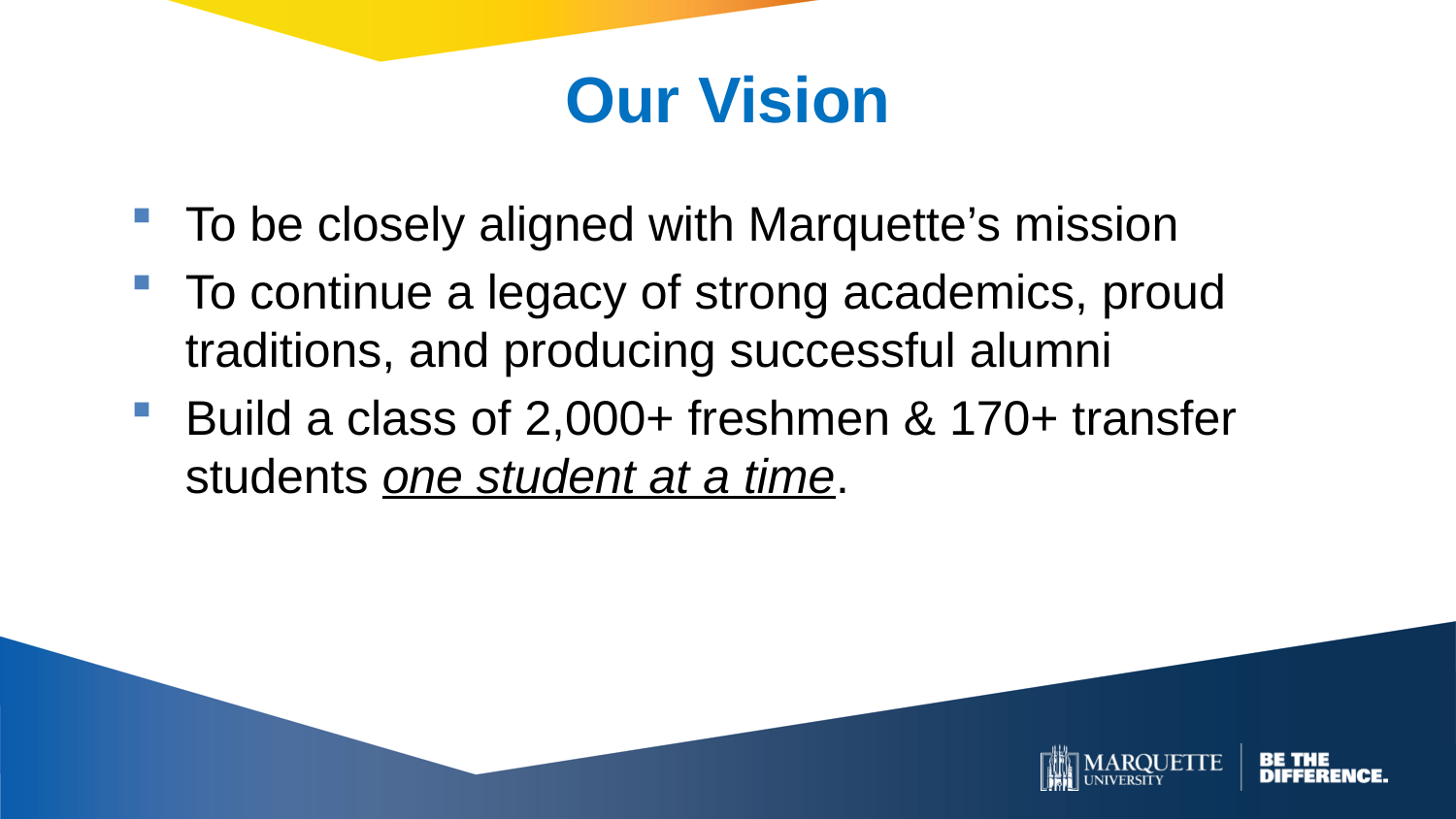

Our Vision
To be closely aligned with Marquette’s mission
To continue a legacy of strong academics, proud traditions, and producing successful alumni
Build a class of 2,000+ freshmen & 170+ transfer students one student at a time.